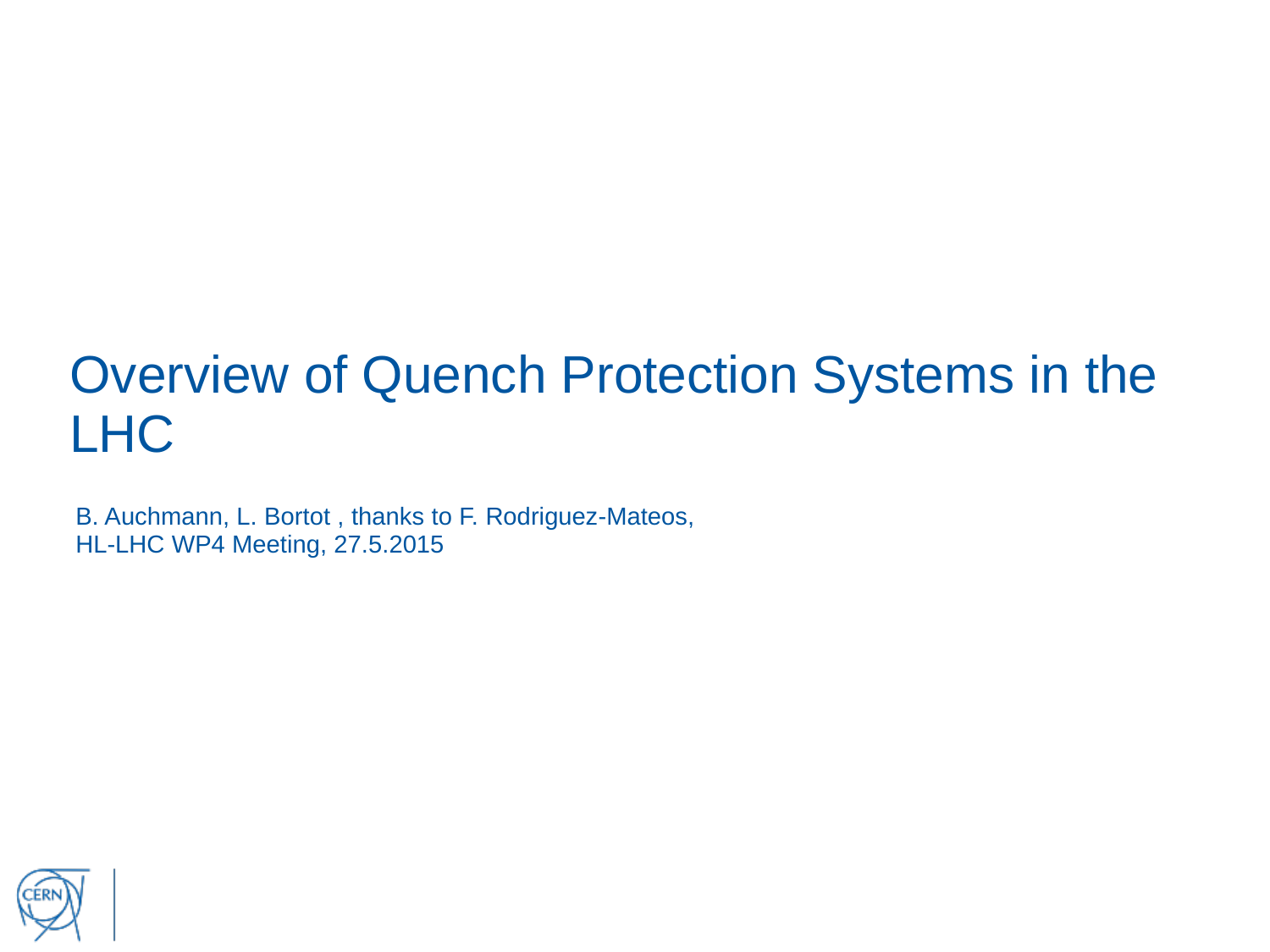

# Overview of Quench Protection Systems in the LHC
B. Auchmann, L. Bortot , thanks to F. Rodriguez-Mateos,
HL-LHC WP4 Meeting, 27.5.2015